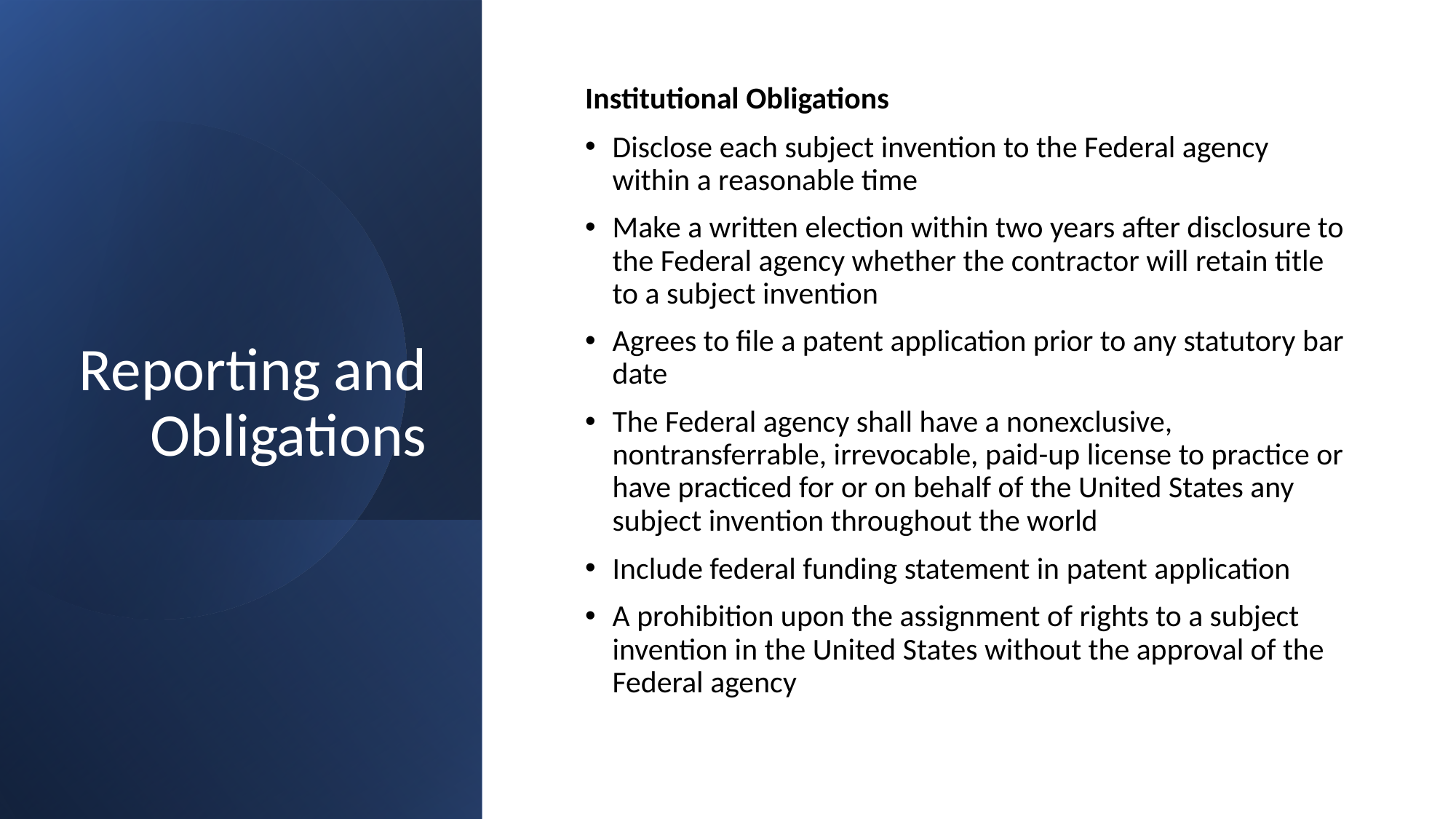

# Reporting and Obligations
Institutional Obligations
Disclose each subject invention to the Federal agency within a reasonable time
Make a written election within two years after disclosure to the Federal agency whether the contractor will retain title to a subject invention
Agrees to file a patent application prior to any statutory bar date
The Federal agency shall have a nonexclusive, nontransferrable, irrevocable, paid-up license to practice or have practiced for or on behalf of the United States any subject invention throughout the world
Include federal funding statement in patent application
A prohibition upon the assignment of rights to a subject invention in the United States without the approval of the Federal agency